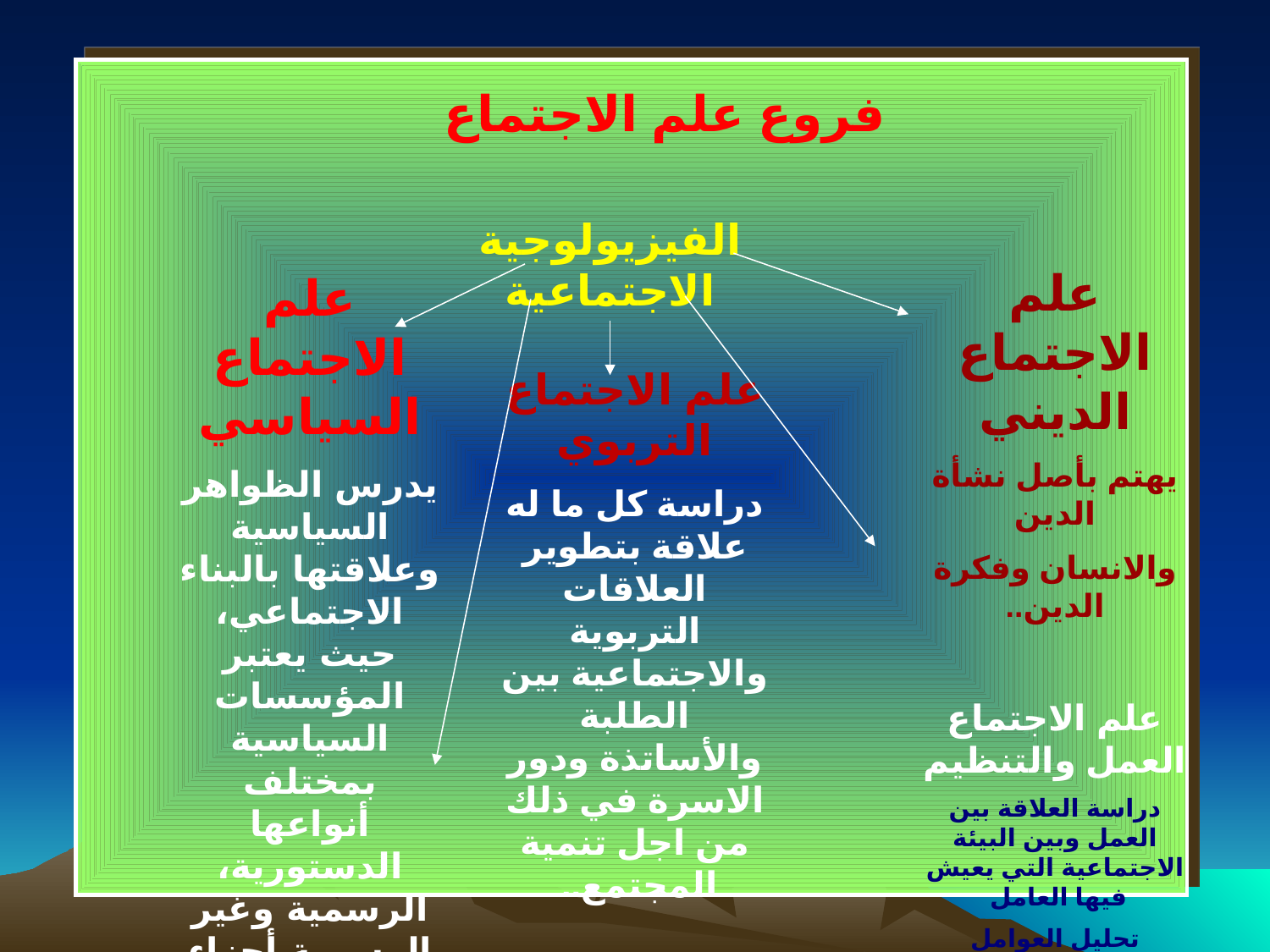

#
فروع علم الاجتماع
الفيزيولوجية الاجتماعية
علم الاجتماع الديني
يهتم بأصل نشأة الدين
والانسان وفكرة الدين..

علم الاجتماع العمل والتنظيم
دراسة العلاقة بين العمل وبين البيئة الاجتماعية التي يعيش فيها العامل
تحليل العوامل الاجتماعية المختلفة التي تؤثر على مختلف عمليات الإنتاج
دراسة التحولات الدولية..
علم الاجتماع السياسي
يدرس الظواهر السياسية وعلاقتها بالبناء الاجتماعي، حيث يعتبر المؤسسات السياسية بمختلف أنواعها الدستورية، الرسمية وغير الرسمية أجزاء أساسية من النظام الاجتماعي..
علم الاجتماع
الخدمة الاجتماعية
دراسة أساليب تقديم العون للمحتاج ...

علم الاجتماع التربوي
دراسة كل ما له علاقة بتطوير العلاقات التربوية والاجتماعية بين الطلبة والأساتذة ودور الاسرة في ذلك من اجل تنمية المجتمع..